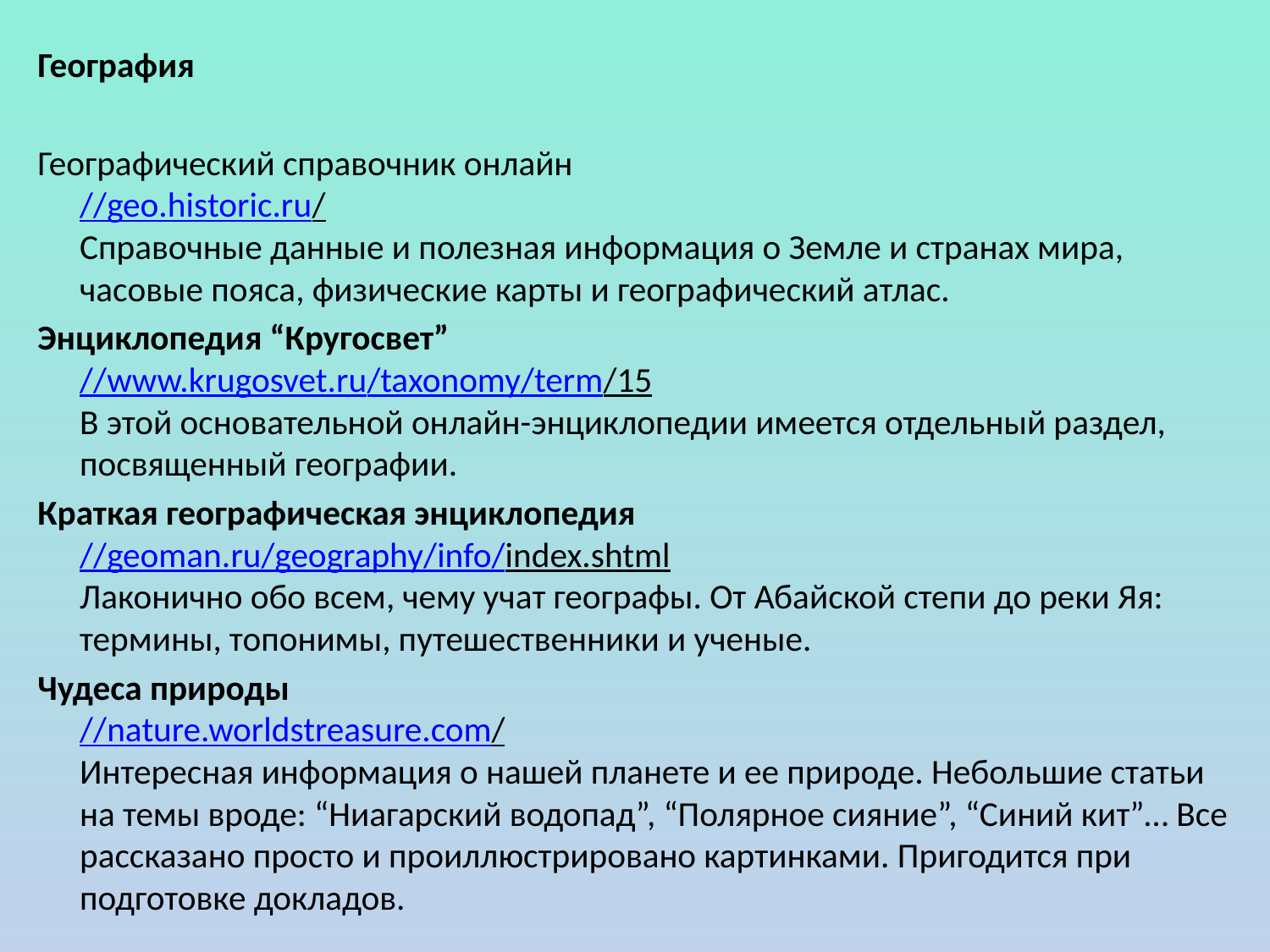

География

Географический справочник онлайн
//geo.historic.ru/
Справочные данные и полезная информация о Земле и странах мира, часовые пояса, физические карты и географический атлас.
Энциклопедия “Кругосвет”
//www.krugosvet.ru/taxonomy/term/15
В этой основательной онлайн-энциклопедии имеется отдельный раздел, посвященный географии.
Краткая географическая энциклопедия
//geoman.ru/geography/info/index.shtml
Лаконично обо всем, чему учат географы. От Абайской степи до реки Яя: термины, топонимы, путешественники и ученые.
Чудеса природы
//nature.worldstreasure.com/
Интересная информация о нашей планете и ее природе. Небольшие статьи на темы вроде: “Ниагарский водопад”, “Полярное сияние”, “Синий кит”… Все рассказано просто и проиллюстрировано картинками. Пригодится при подготовке докладов.